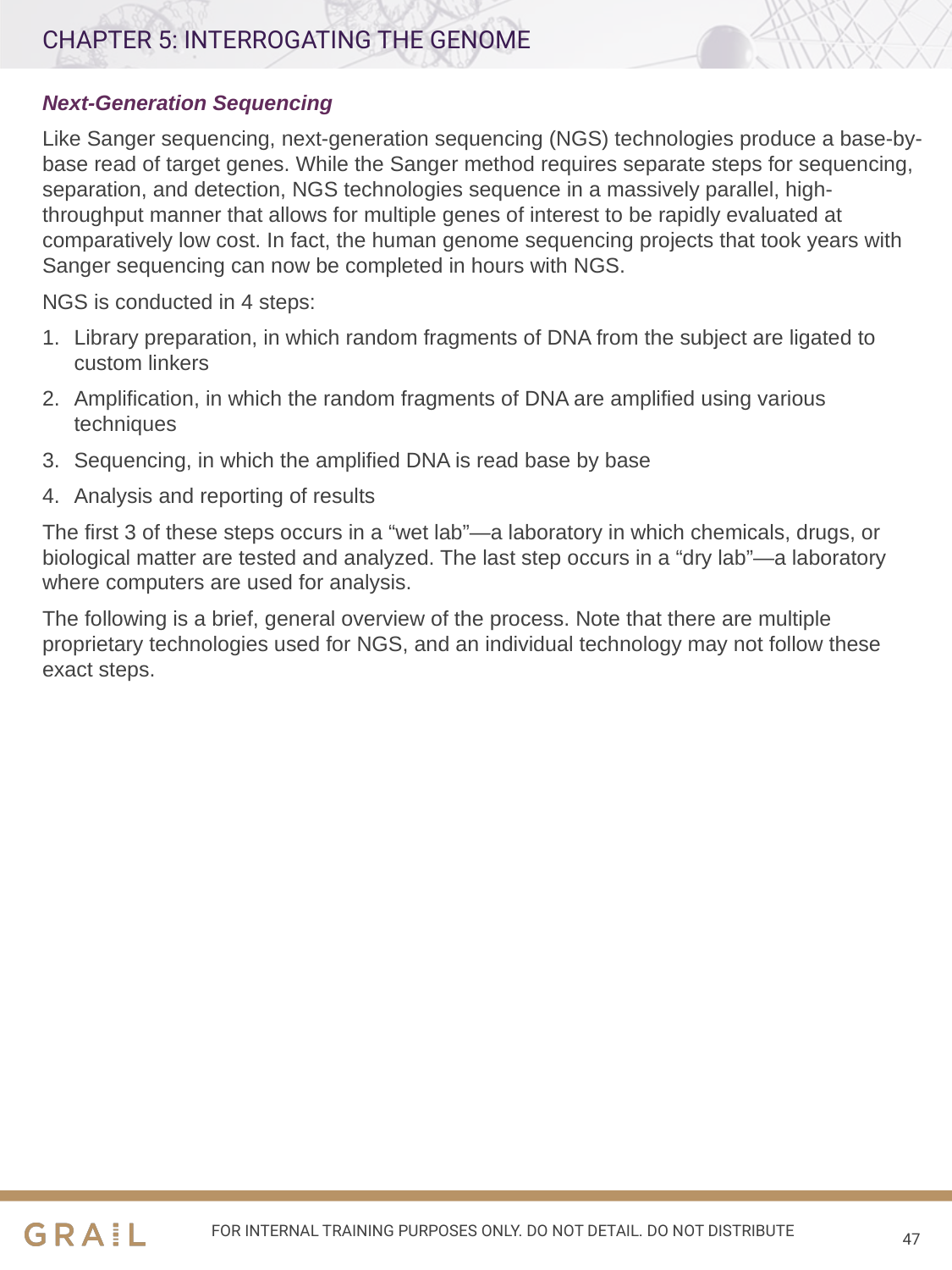

# CHAPTER 5: INTERROGATING THE GENOME
Next-Generation Sequencing
Like Sanger sequencing, next-generation sequencing (NGS) technologies produce a base-by-base read of target genes. While the Sanger method requires separate steps for sequencing, separation, and detection, NGS technologies sequence in a massively parallel, high-throughput manner that allows for multiple genes of interest to be rapidly evaluated at comparatively low cost. In fact, the human genome sequencing projects that took years with Sanger sequencing can now be completed in hours with NGS.
NGS is conducted in 4 steps:
Library preparation, in which random fragments of DNA from the subject are ligated to custom linkers
Amplification, in which the random fragments of DNA are amplified using various techniques
Sequencing, in which the amplified DNA is read base by base
Analysis and reporting of results
The first 3 of these steps occurs in a “wet lab”—a laboratory in which chemicals, drugs, or biological matter are tested and analyzed. The last step occurs in a “dry lab”—a laboratory where computers are used for analysis.
The following is a brief, general overview of the process. Note that there are multiple proprietary technologies used for NGS, and an individual technology may not follow these exact steps.

FOR INTERNAL TRAINING PURPOSES ONLY. DO NOT DETAIL. DO NOT DISTRIBUTE
47